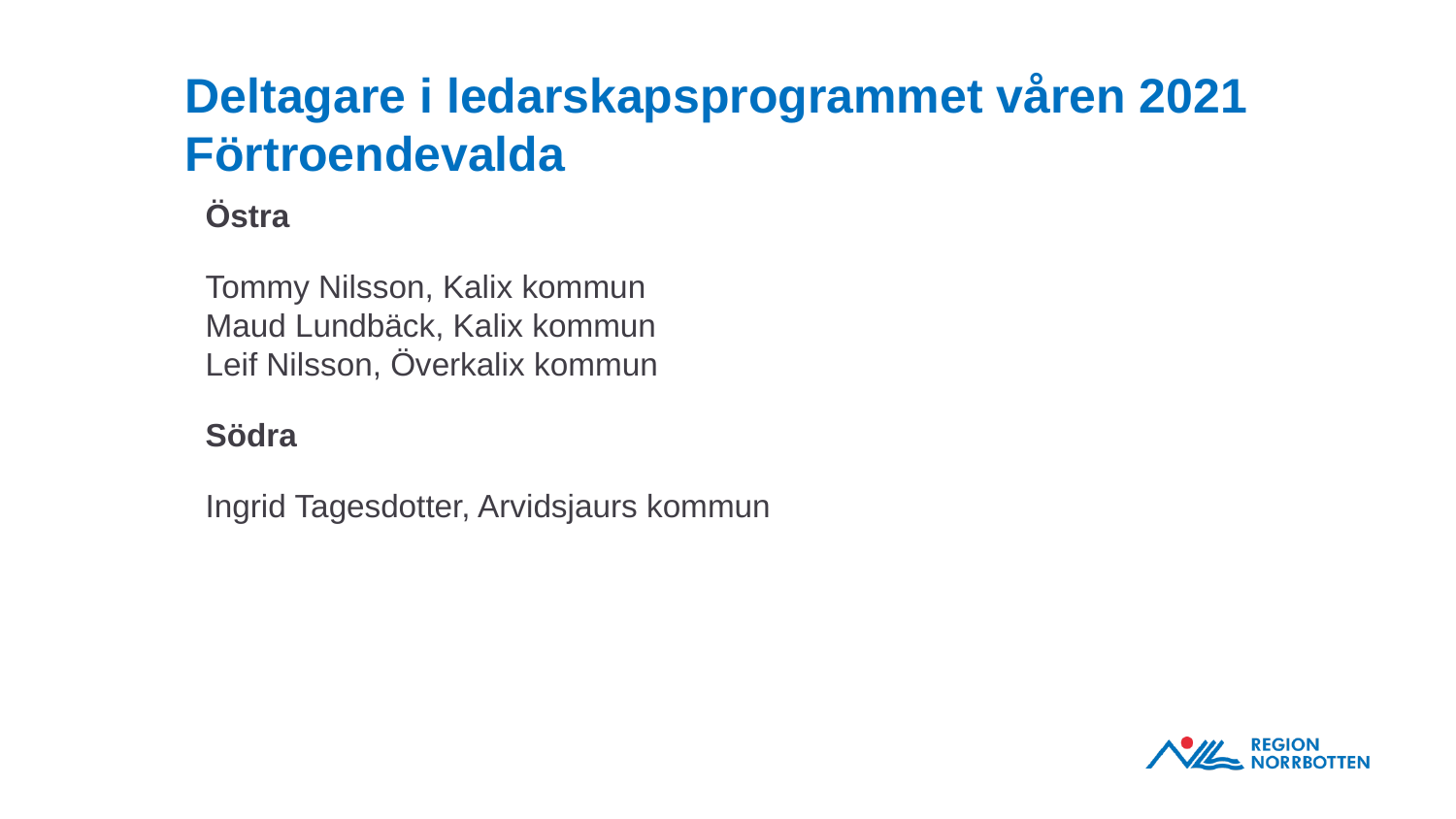

# Deltagare i ledarskapsprogrammet våren 2021 Förtroendevalda
Östra
Tommy Nilsson, Kalix kommun
Maud Lundbäck, Kalix kommun
Leif Nilsson, Överkalix kommun
Södra
Ingrid Tagesdotter, Arvidsjaurs kommun